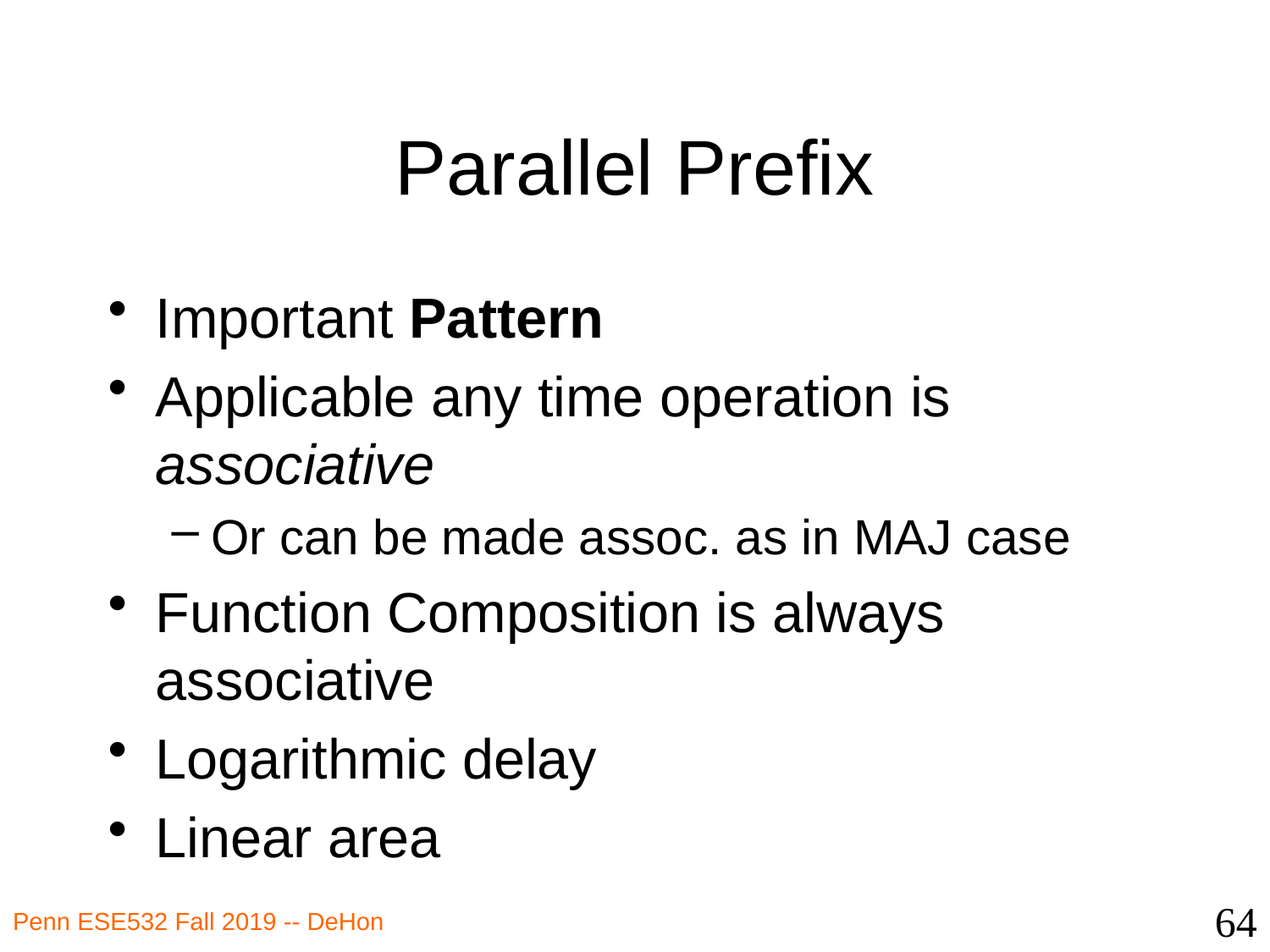

# Parallel Prefix
Important Pattern
Applicable any time operation is associative
Or can be made assoc. as in MAJ case
Function Composition is always associative
Logarithmic delay
Linear area
64
Penn ESE532 Fall 2019 -- DeHon